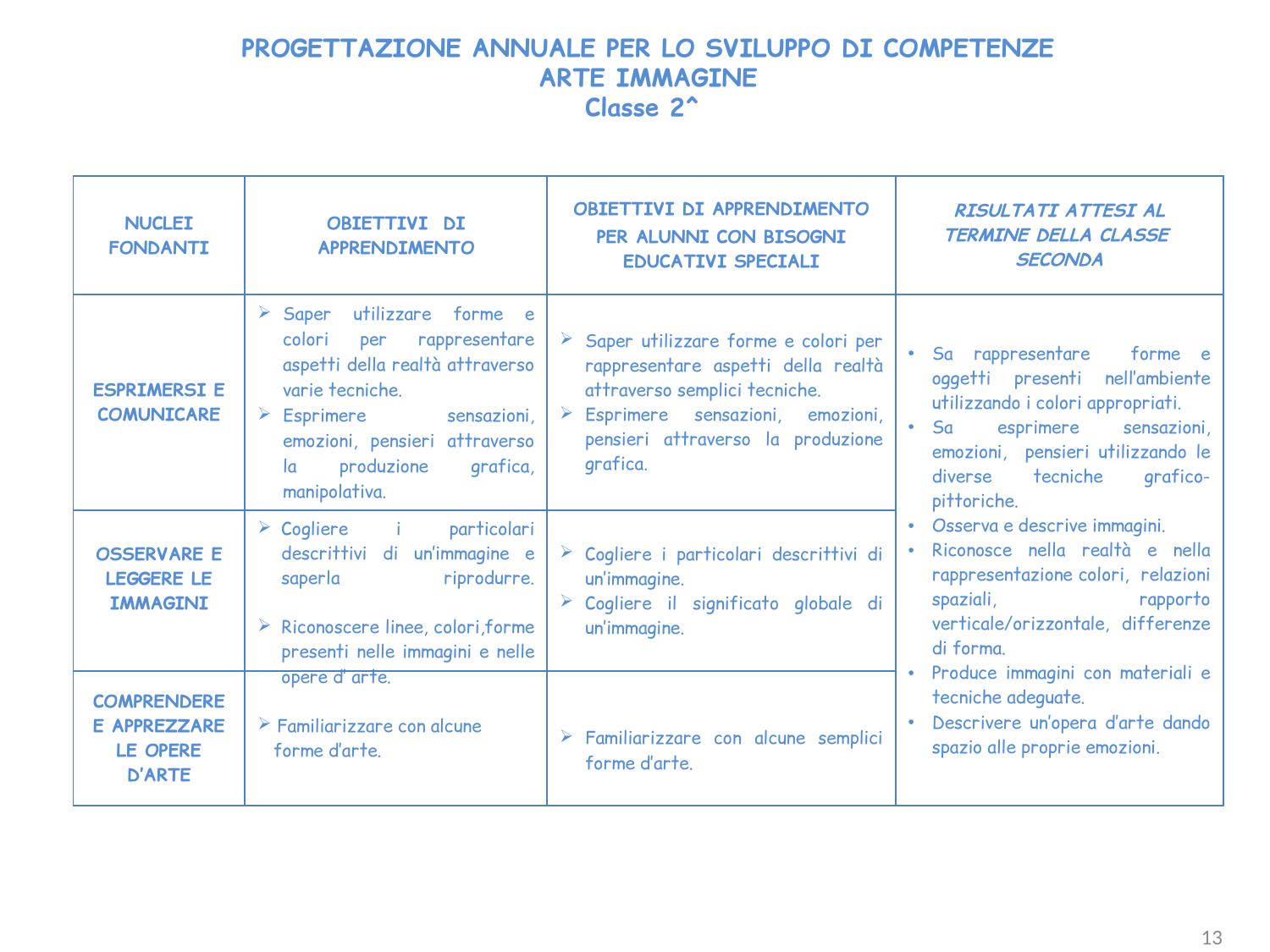

PROGETTAZIONE ANNUALE PER LO SVILUPPO DI COMPETENZE
ARTE IMMAGINE
Classe 2^
| NUCLEI FONDANTI | OBIETTIVI DI APPRENDIMENTO | OBIETTIVI DI APPRENDIMENTO PER ALUNNI CON BISOGNI EDUCATIVI SPECIALI | RISULTATI ATTESI AL TERMINE DELLA CLASSE SECONDA |
| --- | --- | --- | --- |
| ESPRIMERSI E COMUNICARE | Saper utilizzare forme e colori per rappresentare aspetti della realtà attraverso varie tecniche. Esprimere sensazioni, emozioni, pensieri attraverso la produzione grafica, manipolativa. | Saper utilizzare forme e colori per rappresentare aspetti della realtà attraverso semplici tecniche. Esprimere sensazioni, emozioni, pensieri attraverso la produzione grafica. | Sa rappresentare forme e oggetti presenti nell’ambiente utilizzando i colori appropriati. Sa esprimere sensazioni, emozioni, pensieri utilizzando le diverse tecniche grafico-pittoriche. Osserva e descrive immagini. Riconosce nella realtà e nella rappresentazione colori, relazioni spaziali, rapporto verticale/orizzontale, differenze di forma. Produce immagini con materiali e tecniche adeguate. Descrivere un’opera d’arte dando spazio alle proprie emozioni. |
| OSSERVARE E LEGGERE LE IMMAGINI | Cogliere i particolari descrittivi di un’immagine e saperla riprodurre. Riconoscere linee, colori,forme presenti nelle immagini e nelle opere d’ arte. | Cogliere i particolari descrittivi di un’immagine. Cogliere il significato globale di un’immagine. |  |
| COMPRENDERE E APPREZZARE LE OPERE D’ARTE | Familiarizzare con alcune forme d’arte. | Familiarizzare con alcune semplici forme d’arte. |  |
13